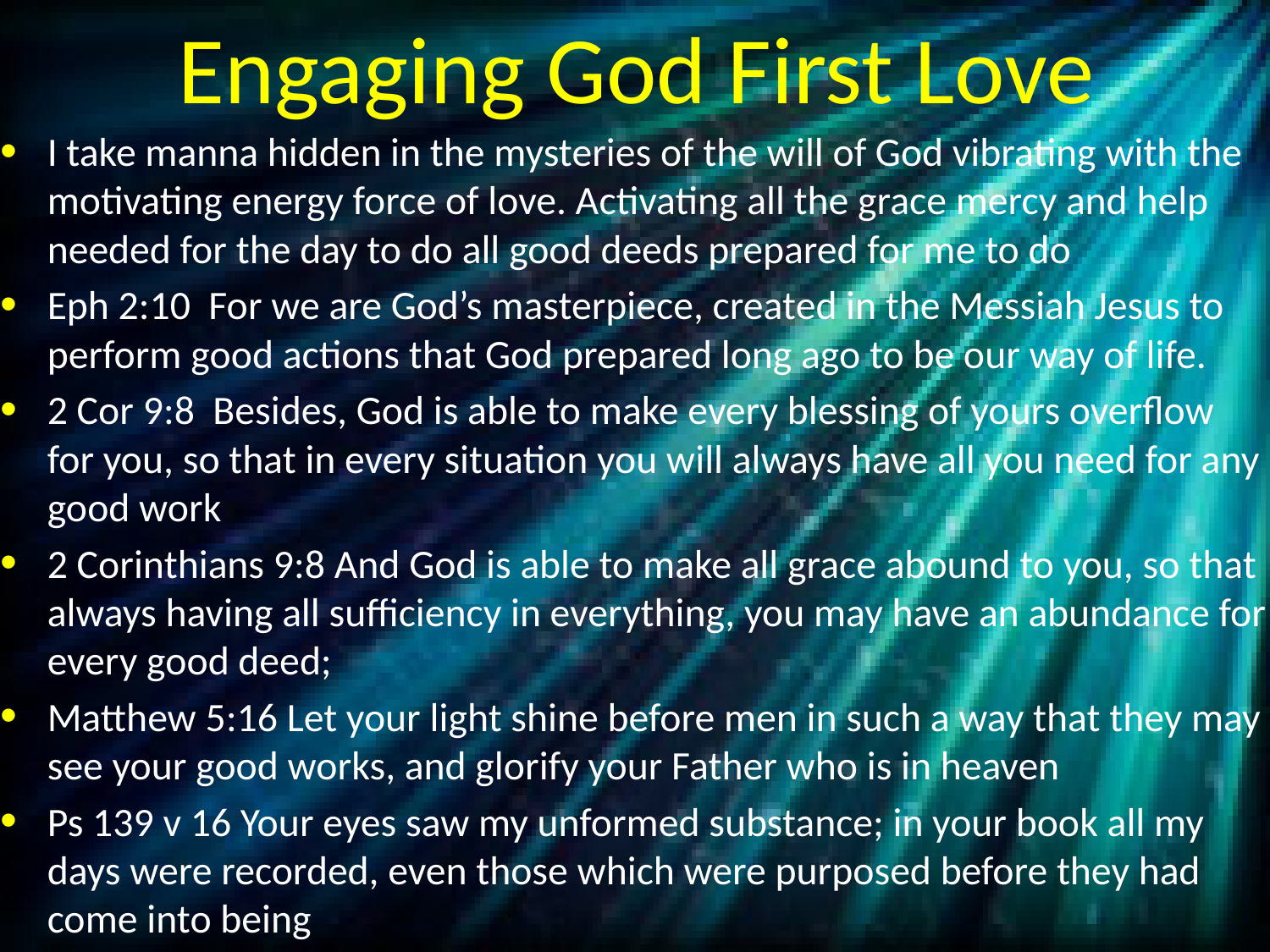

# Engaging God First Love
I take manna hidden in the mysteries of the will of God vibrating with the motivating energy force of love. Activating all the grace mercy and help needed for the day to do all good deeds prepared for me to do
Eph 2:10  For we are God’s masterpiece, created in the Messiah Jesus to perform good actions that God prepared long ago to be our way of life.
2 Cor 9:8  Besides, God is able to make every blessing of yours overflow for you, so that in every situation you will always have all you need for any good work
2 Corinthians 9:8 And God is able to make all grace abound to you, so that always having all sufficiency in everything, you may have an abundance for every good deed;
Matthew 5:16 Let your light shine before men in such a way that they may see your good works, and glorify your Father who is in heaven
Ps 139 v 16 Your eyes saw my unformed substance; in your book all my days were recorded, even those which were purposed before they had come into being